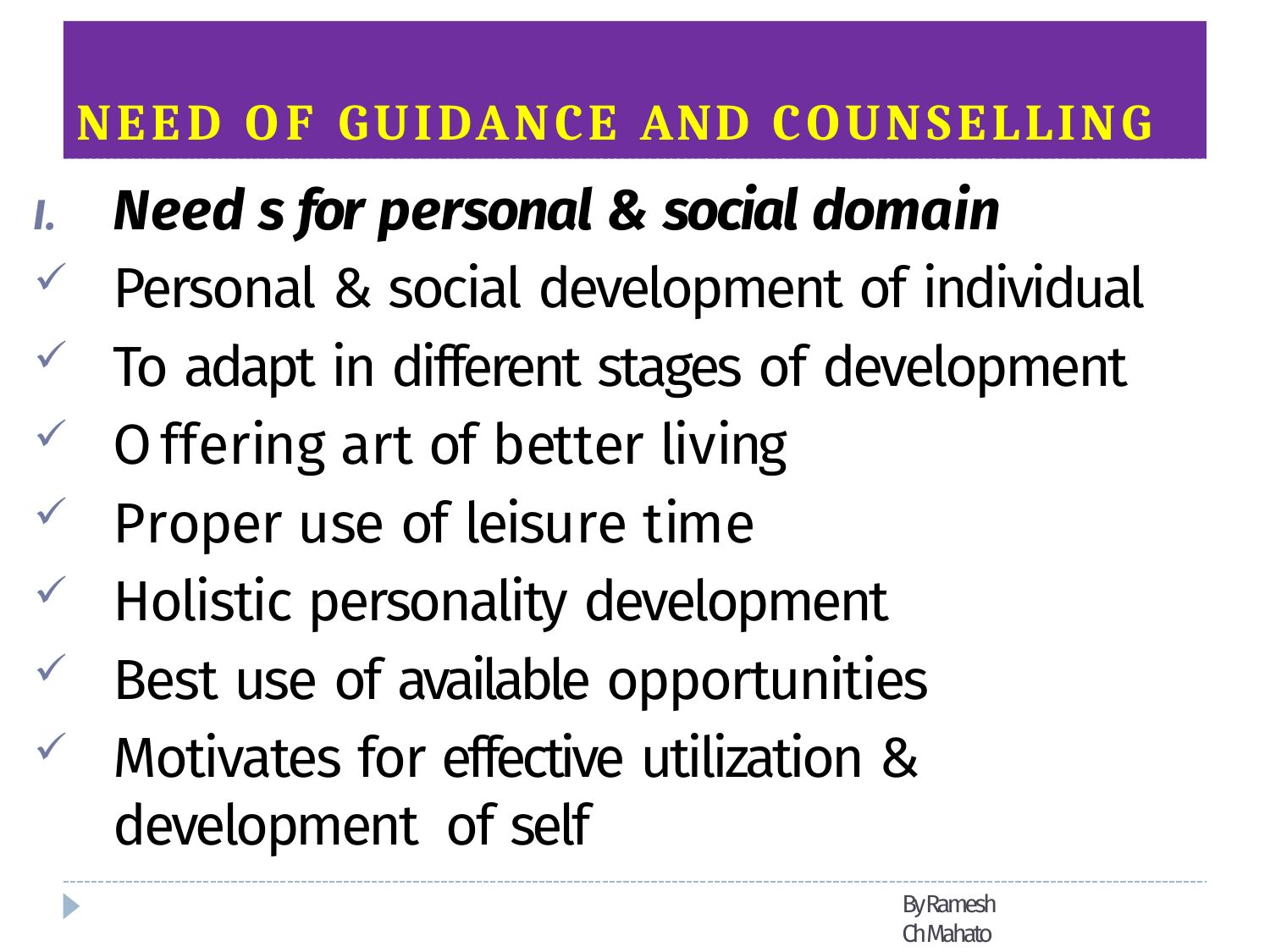

# NEED OF GUIDANCE AND COUNSELLING
I.	Need s for personal & social domain
Personal & social development of individual
To adapt in different stages of development
Offering art of better living
Proper use of leisure time
Holistic personality development
Best use of available opportunities
Motivates for effective utilization & development  of self
By Ramesh Ch Mahato